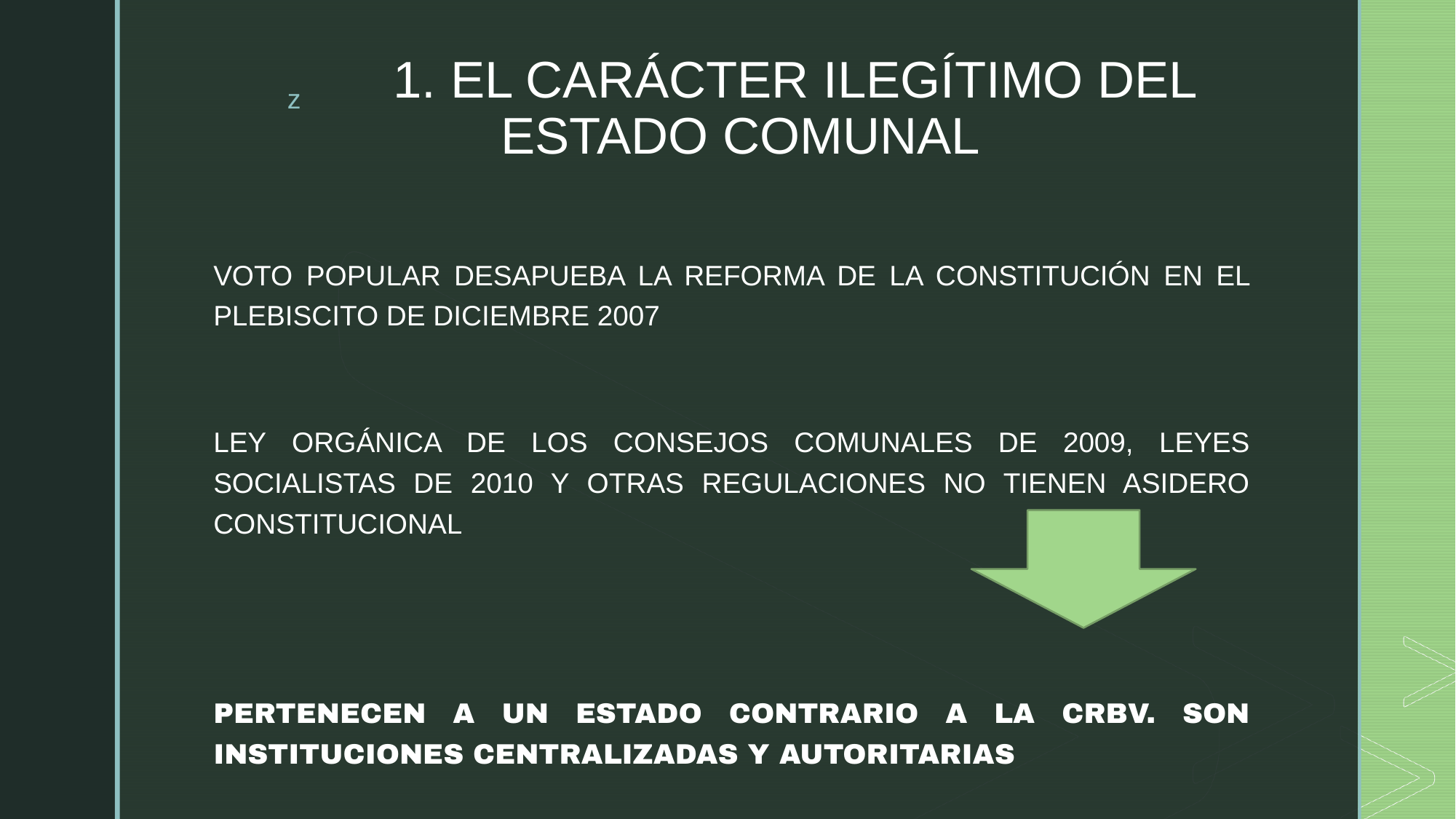

# 1. EL CARÁCTER ILEGÍTIMO DEL ESTADO COMUNAL
VOTO POPULAR DESAPUEBA LA REFORMA DE LA CONSTITUCIÓN EN EL PLEBISCITO DE DICIEMBRE 2007

LEY ORGÁNICA DE LOS CONSEJOS COMUNALES DE 2009, LEYES SOCIALISTAS DE 2010 Y OTRAS REGULACIONES NO TIENEN ASIDERO CONSTITUCIONAL

PERTENECEN A UN ESTADO CONTRARIO A LA CRBV. SON INSTITUCIONES CENTRALIZADAS Y AUTORITARIAS